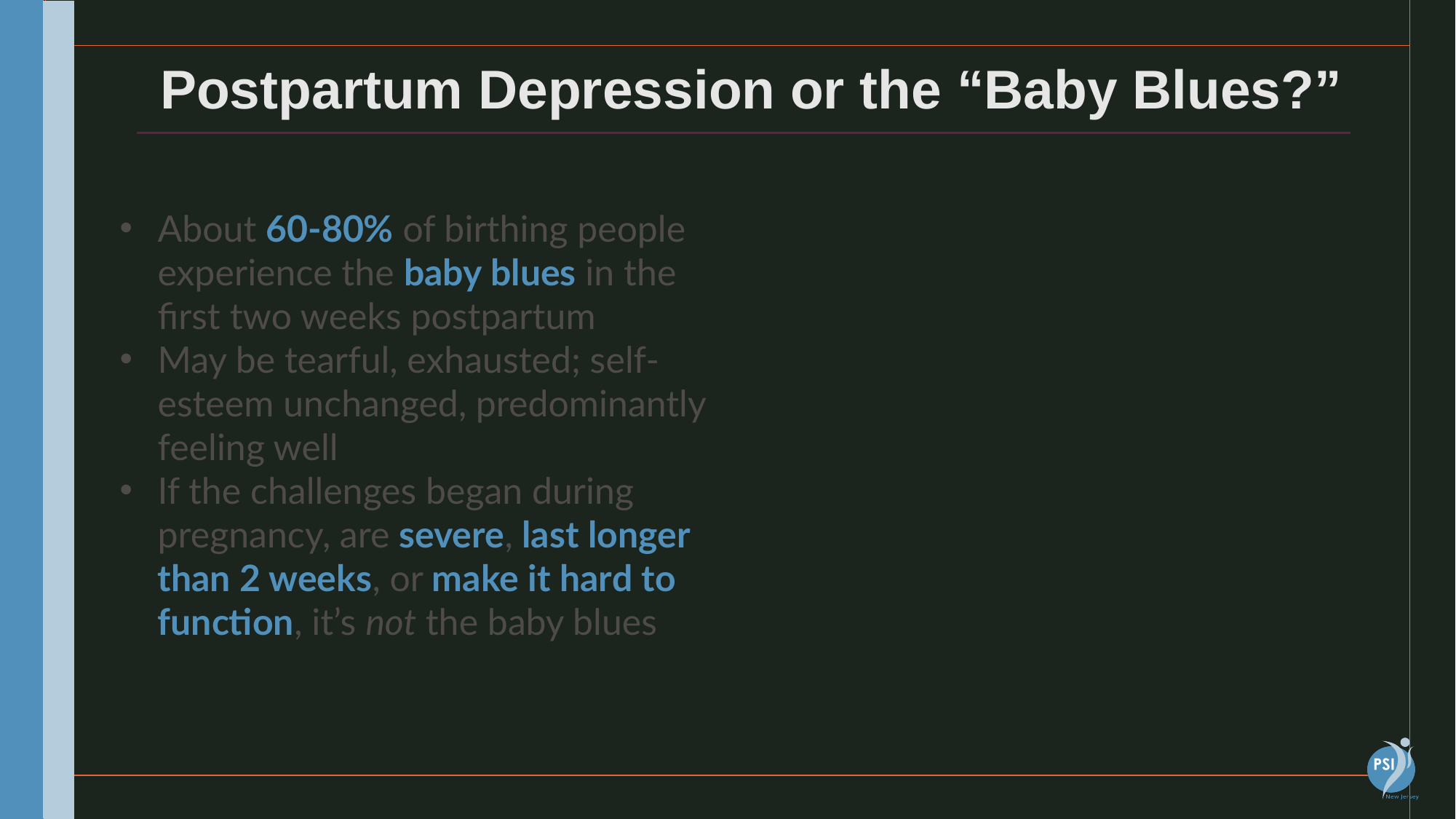

Postpartum Depression or the “Baby Blues?”
About 60-80% of birthing people experience the baby blues in the first two weeks postpartum
May be tearful, exhausted; self-esteem unchanged, predominantly feeling well
If the challenges began during pregnancy, are severe, last longer than 2 weeks, or make it hard to function, it’s not the baby blues